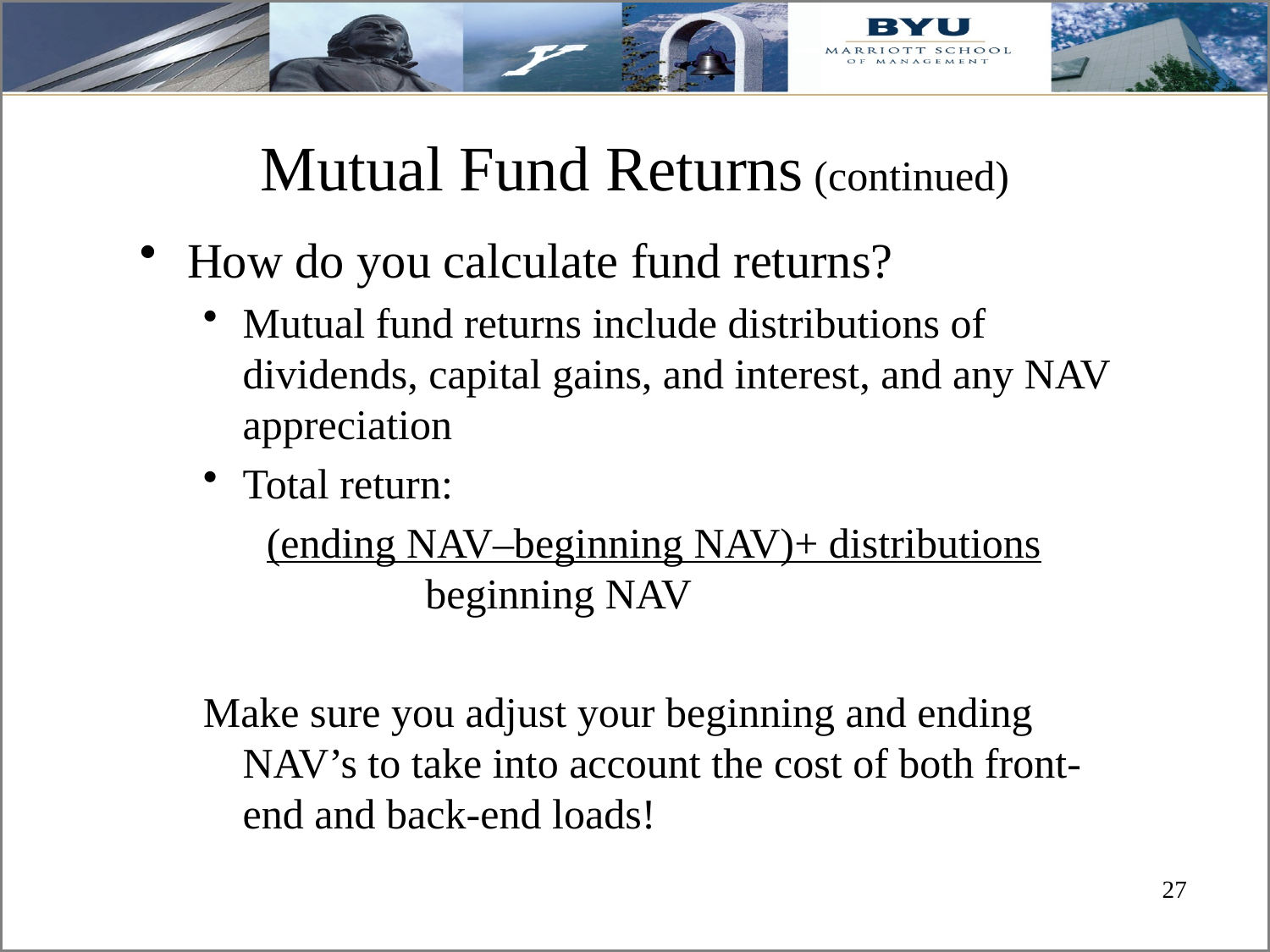

# Mutual Fund Returns (continued)
How do you calculate fund returns?
Mutual fund returns include distributions of dividends, capital gains, and interest, and any NAV appreciation
Total return:
(ending NAV–beginning NAV)+ distributions 		beginning NAV

Make sure you adjust your beginning and ending NAV’s to take into account the cost of both front-end and back-end loads!